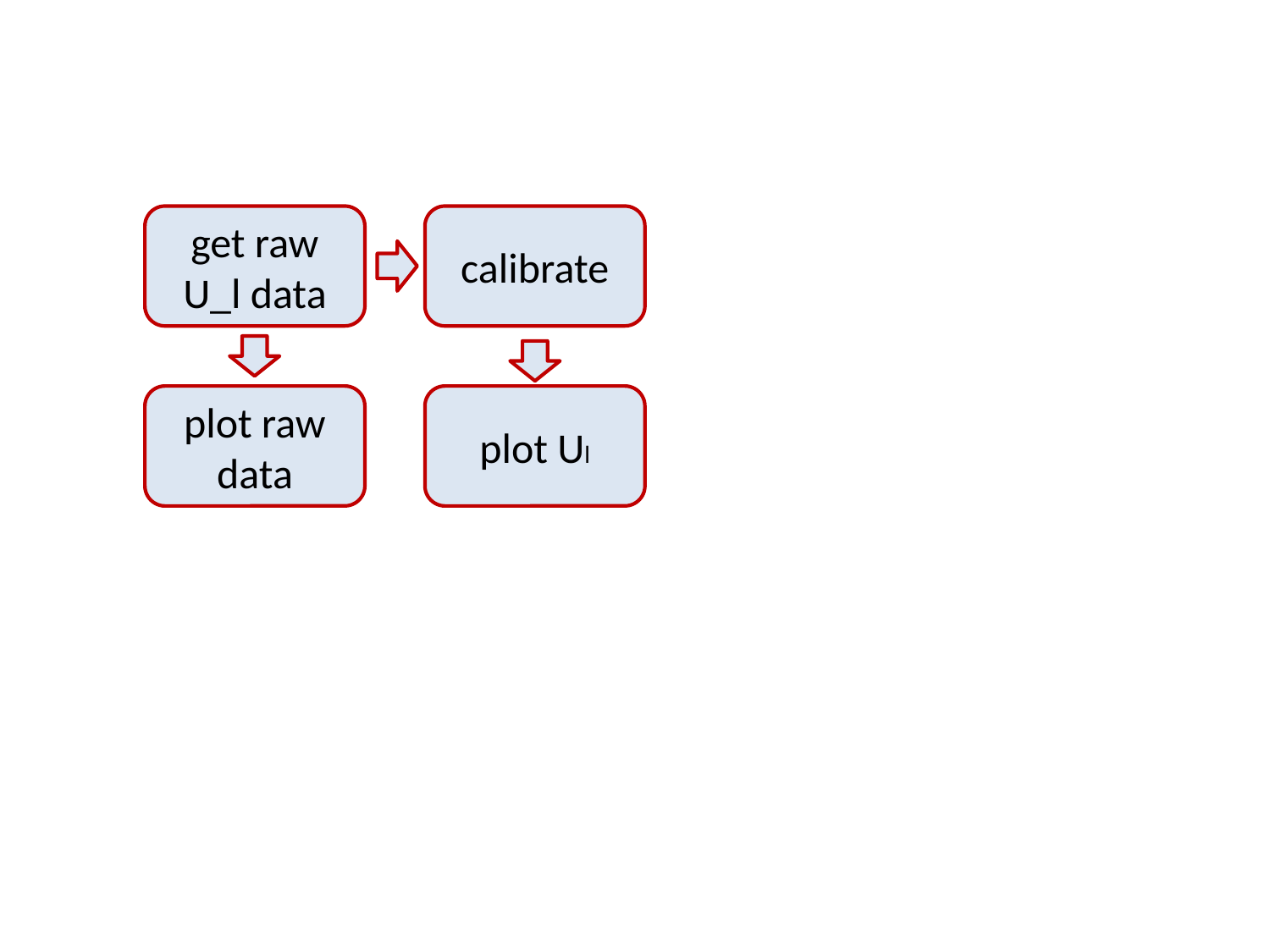

get raw U_l data
calibrate

plot raw data
plot Ul